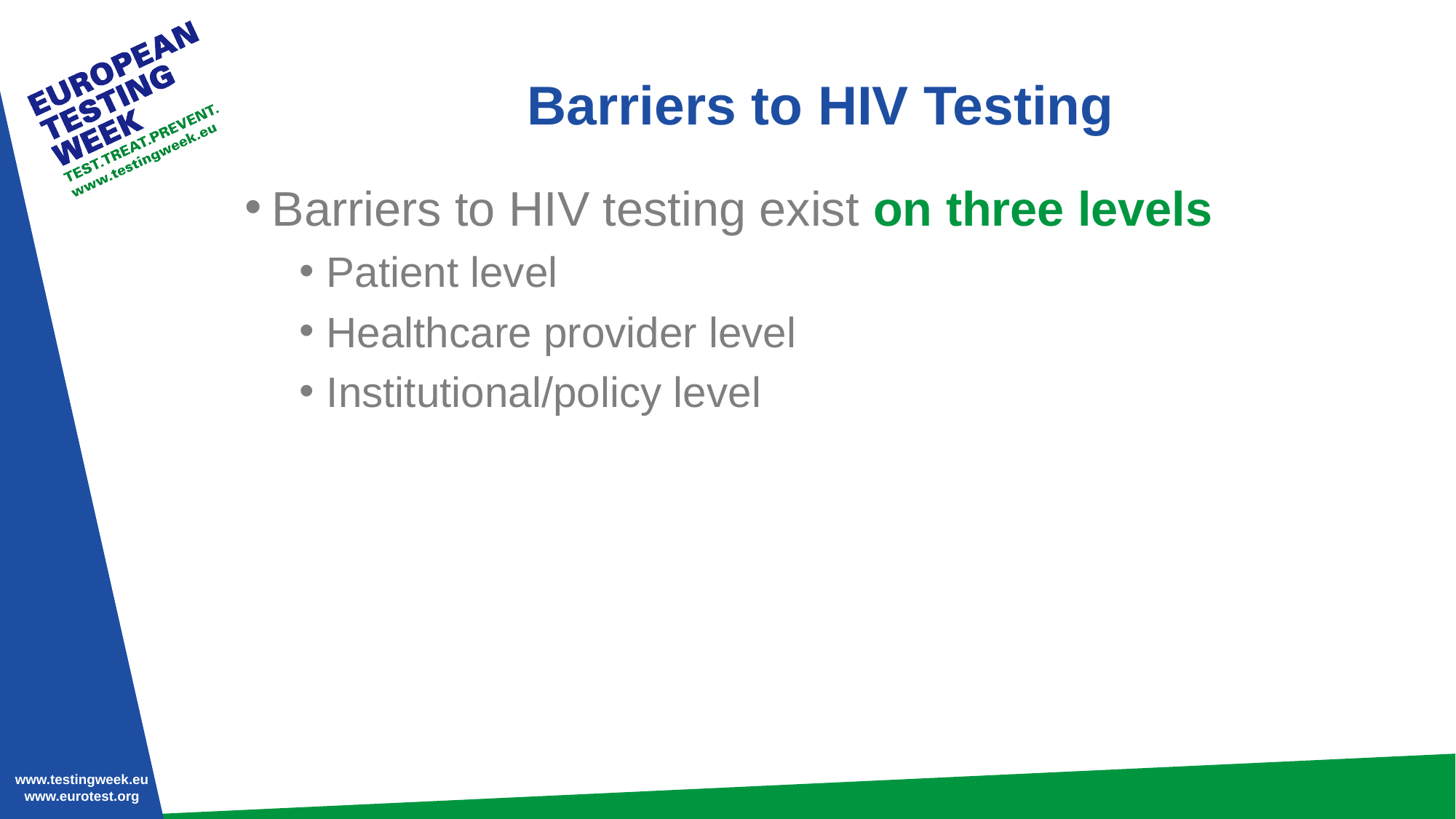

# Barriers to HIV Testing
Barriers to HIV testing exist on three levels
Patient level
Healthcare provider level
Institutional/policy level

www.testingweek.eu
www.hiveurope.eu